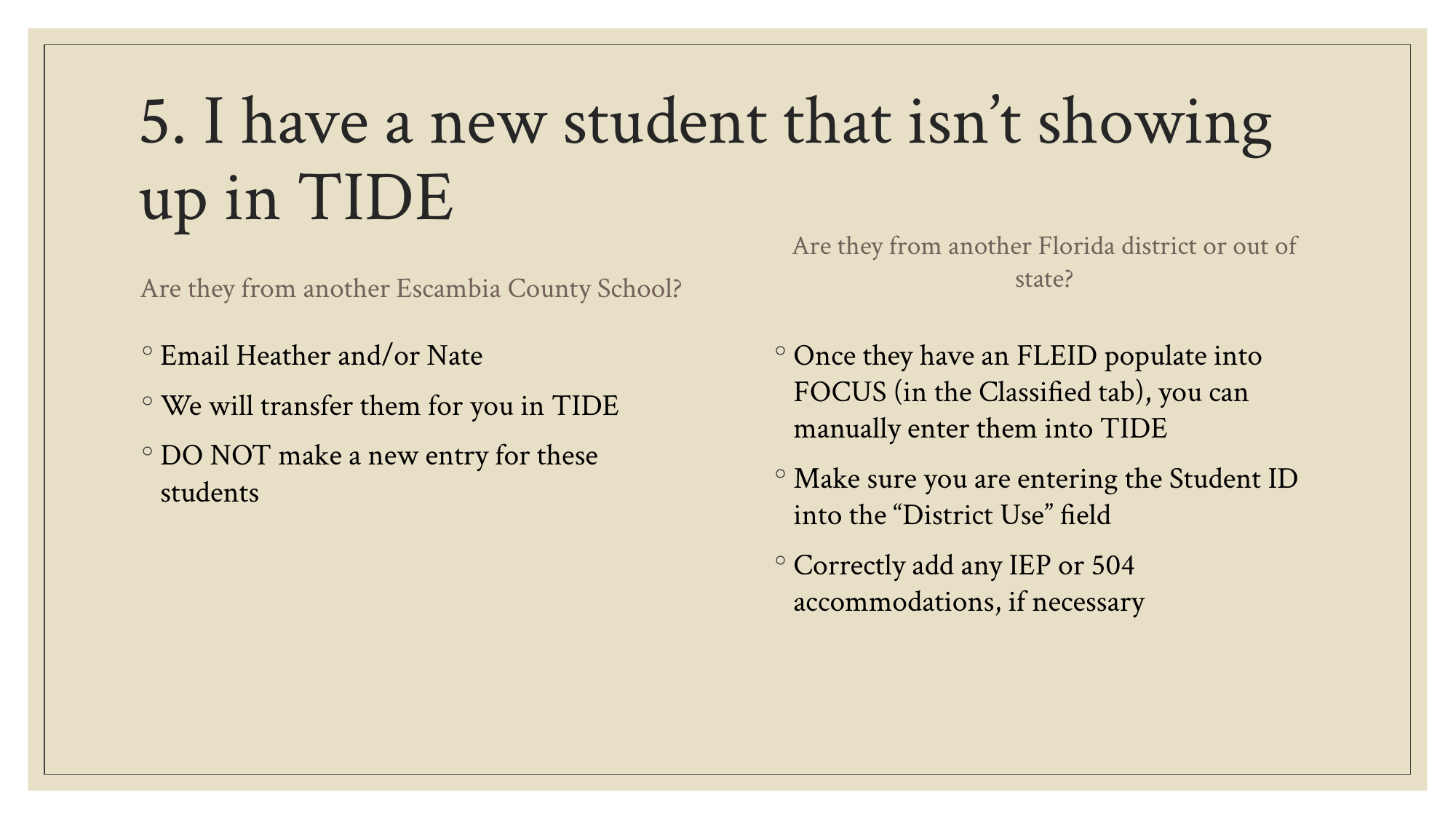

# 5. I have a new student that isn’t showing up in TIDE
Are they from another Florida district or out of state?
Are they from another Escambia County School?
Email Heather and/or Nate
We will transfer them for you in TIDE
DO NOT make a new entry for these students
Once they have an FLEID populate into FOCUS (in the Classified tab), you can manually enter them into TIDE
Make sure you are entering the Student ID into the “District Use” field
Correctly add any IEP or 504 accommodations, if necessary